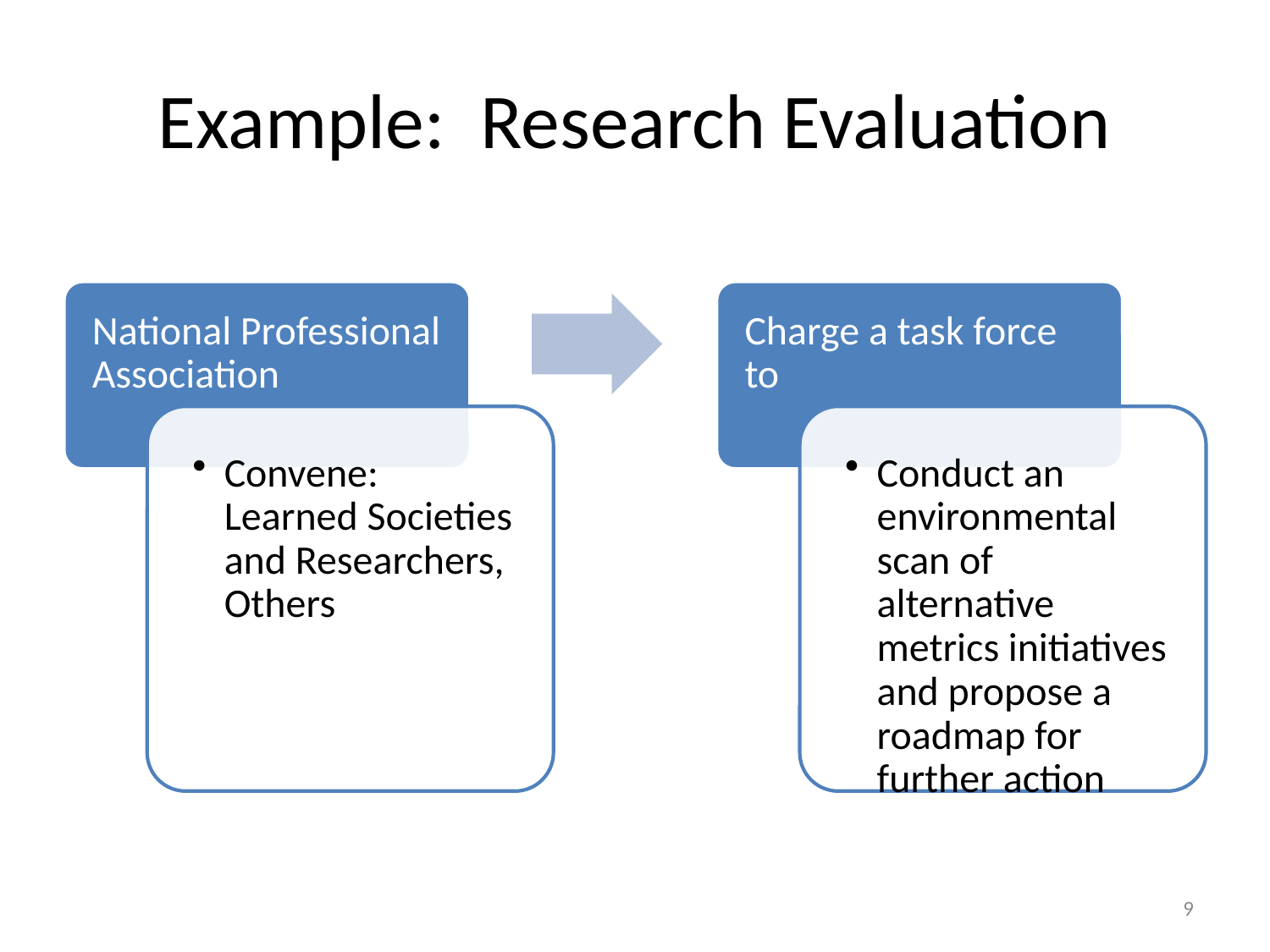

# Example:  Research Evaluation
National Professional Association
Convene:  Learned Societies and Researchers, Others

Charge a task force to
Conduct an environmental scan of alternative metrics initiatives and propose a roadmap for further action
9